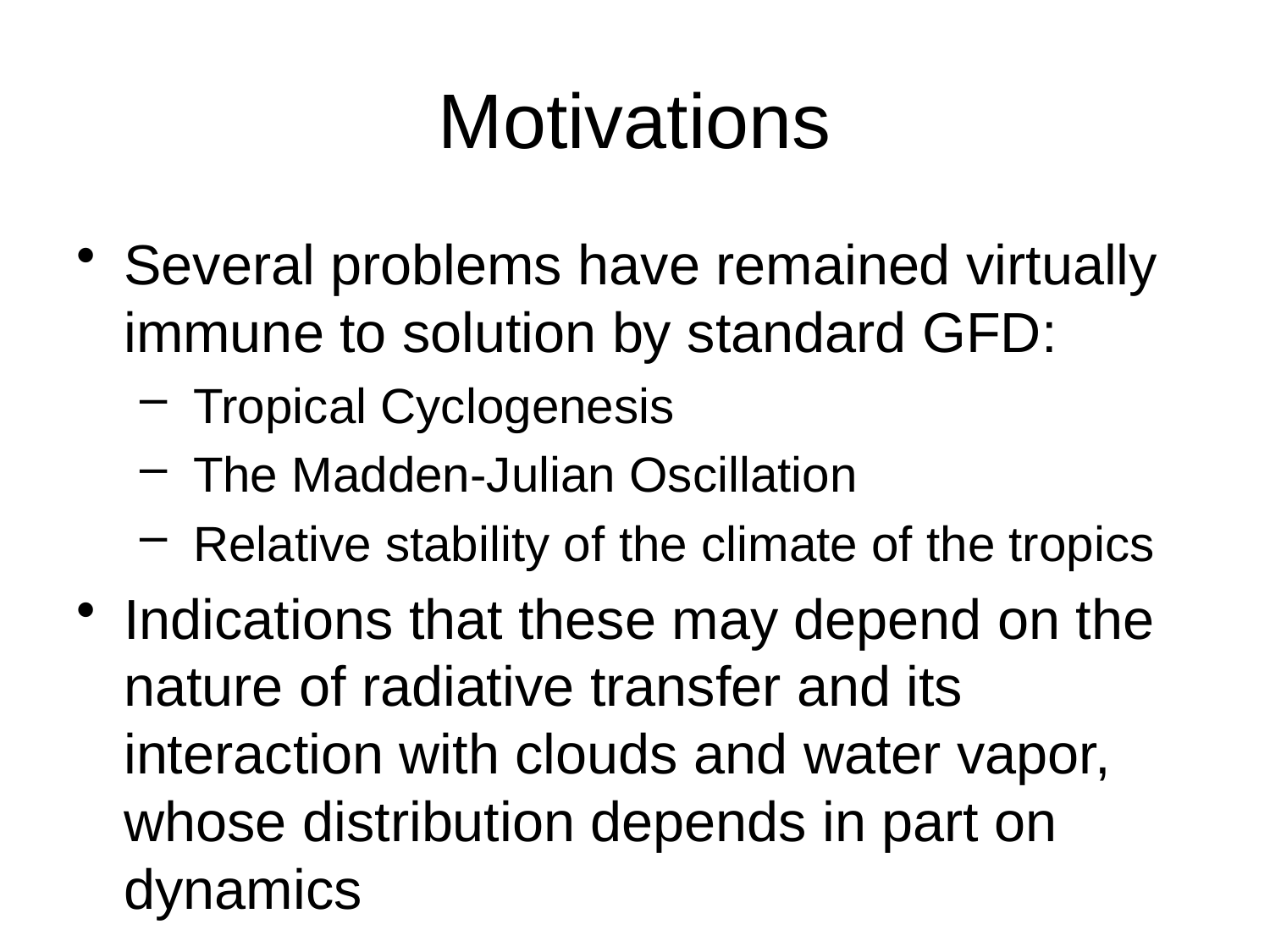

# Motivations
Several problems have remained virtually immune to solution by standard GFD:
 Tropical Cyclogenesis
 The Madden-Julian Oscillation
 Relative stability of the climate of the tropics
Indications that these may depend on the nature of radiative transfer and its interaction with clouds and water vapor, whose distribution depends in part on dynamics